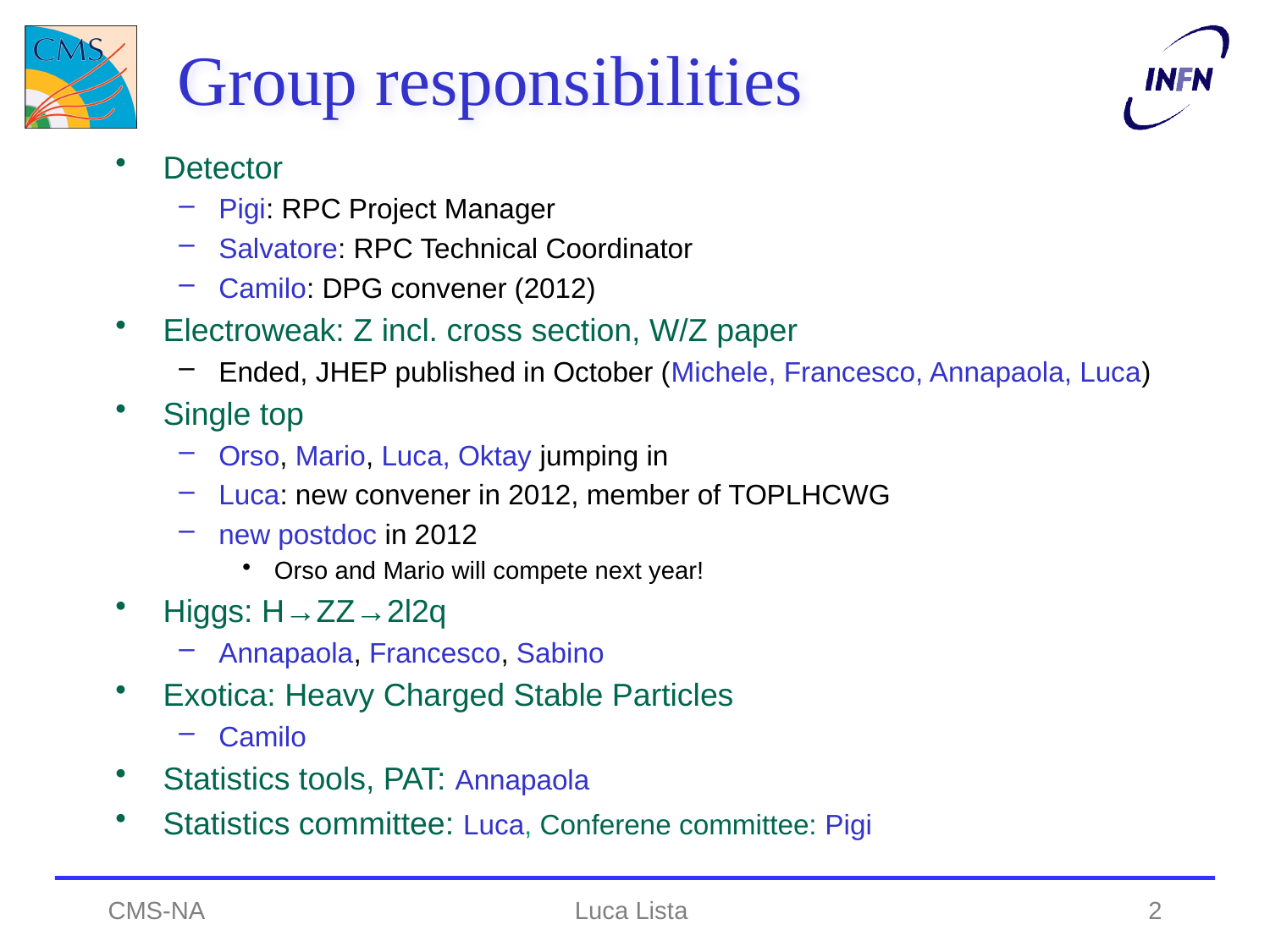

# Group responsibilities
Detector
Pigi: RPC Project Manager
Salvatore: RPC Technical Coordinator
Camilo: DPG convener (2012)
Electroweak: Z incl. cross section, W/Z paper
Ended, JHEP published in October (Michele, Francesco, Annapaola, Luca)
Single top
Orso, Mario, Luca, Oktay jumping in
Luca: new convener in 2012, member of TOPLHCWG
new postdoc in 2012
Orso and Mario will compete next year!
Higgs: H→ZZ→2l2q
Annapaola, Francesco, Sabino
Exotica: Heavy Charged Stable Particles
Camilo
Statistics tools, PAT: Annapaola
Statistics committee: Luca, Conferene committee: Pigi

CMS-NA
Luca Lista
2